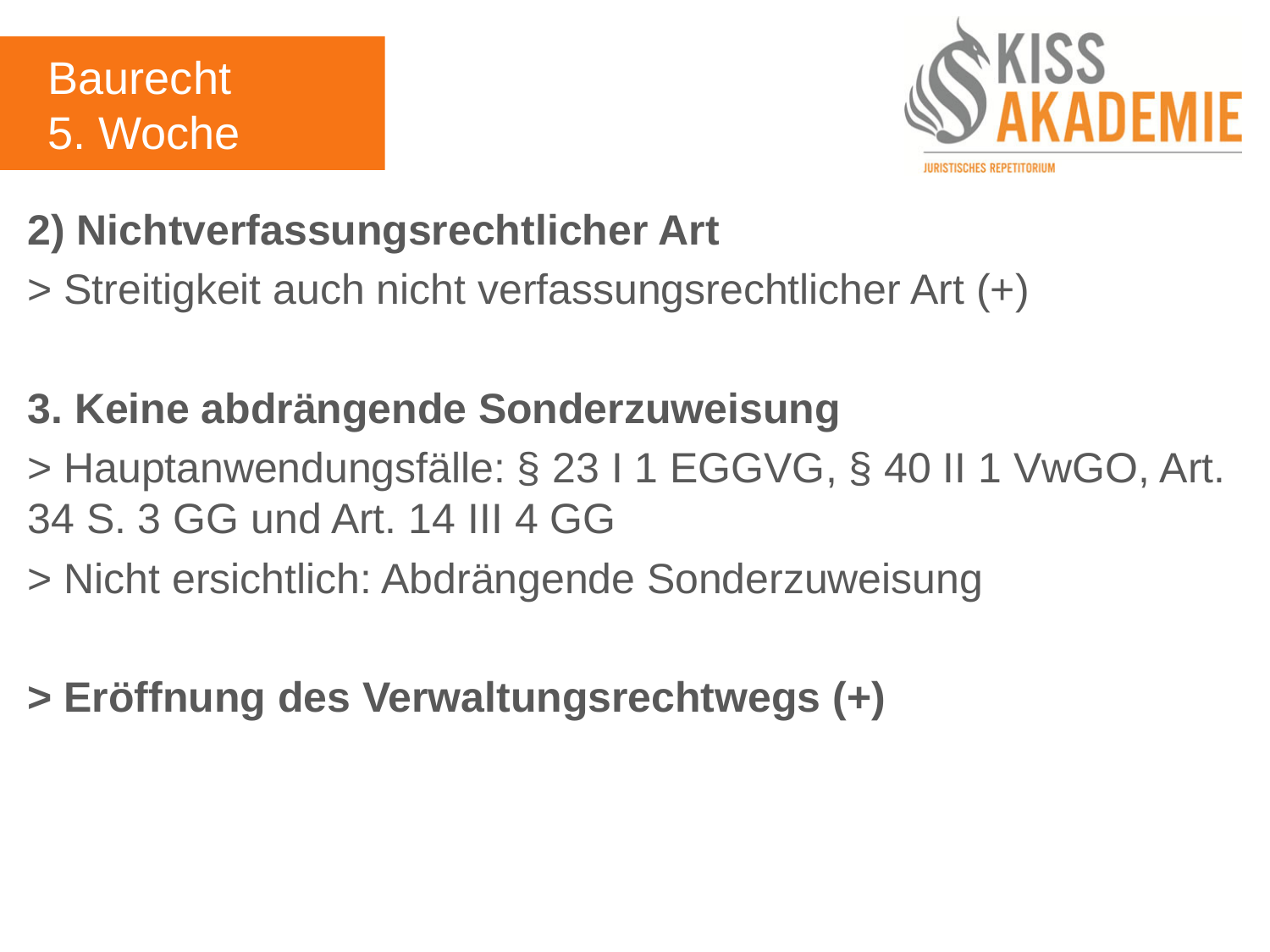

Baurecht
5. Woche
2) Nichtverfassungsrechtlicher Art
> Streitigkeit auch nicht verfassungsrechtlicher Art (+)

3. Keine abdrängende Sonderzuweisung
> Hauptanwendungsfälle: § 23 I 1 EGGVG, § 40 II 1 VwGO, Art. 34 S. 3 GG und Art. 14 III 4 GG
> Nicht ersichtlich: Abdrängende Sonderzuweisung

> Eröffnung des Verwaltungsrechtwegs (+)